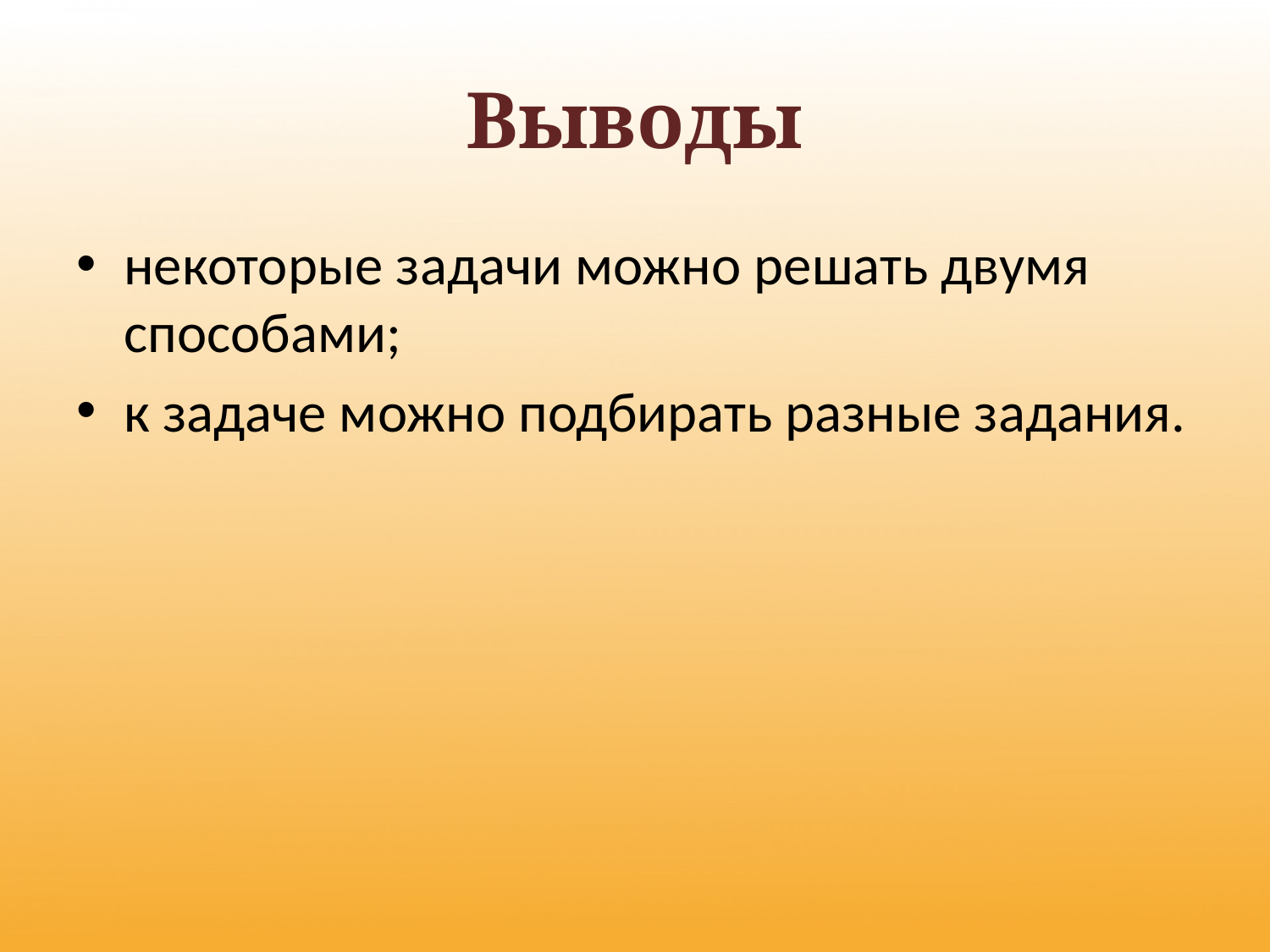

# Выводы
некоторые задачи можно решать двумя способами;
к задаче можно подбирать разные задания.